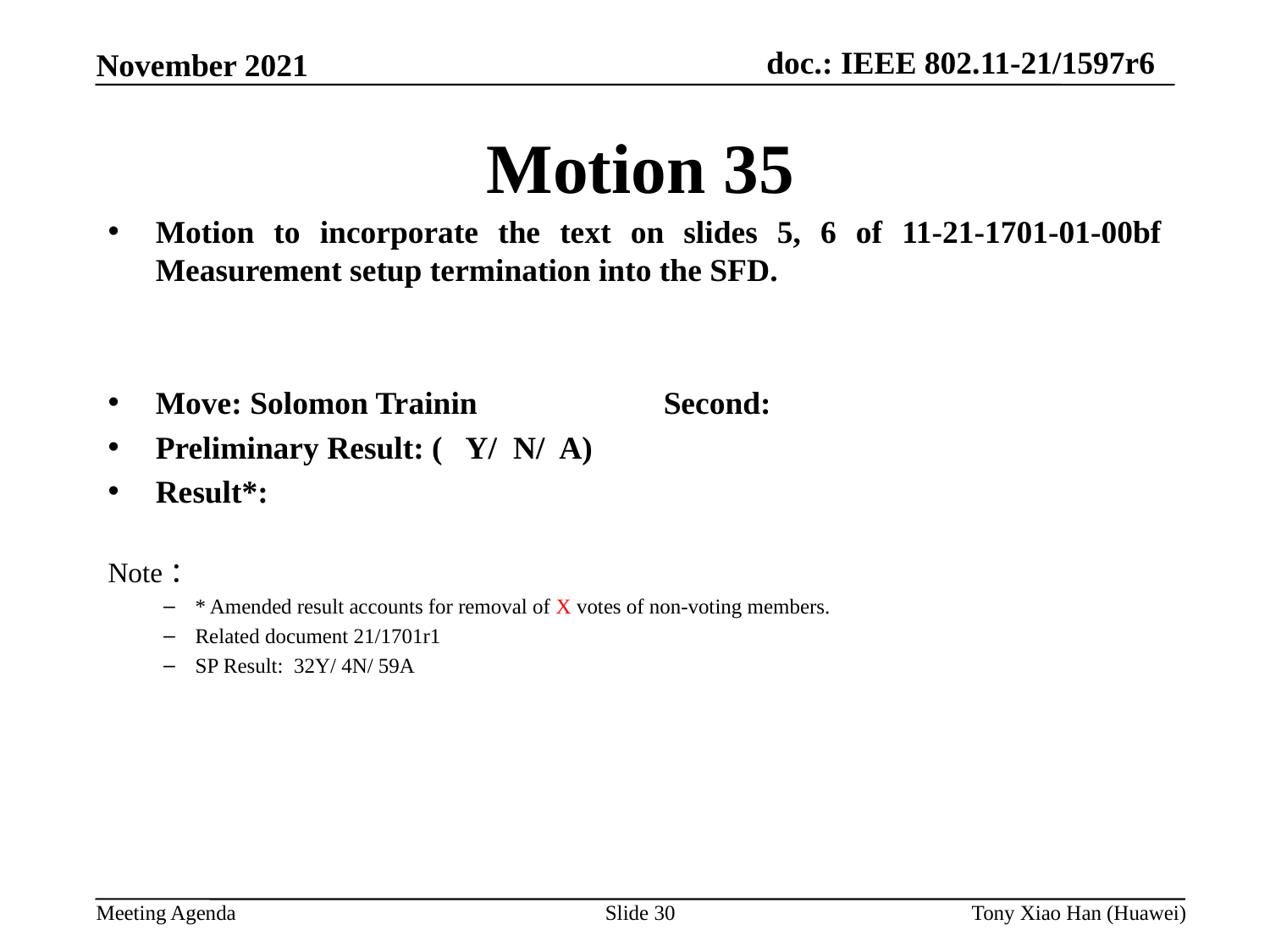

Motion 35

Motion to incorporate the text on slides 5, 6 of 11-21-1701-01-00bf Measurement setup termination into the SFD.

Move: Solomon Trainin		Second:
Preliminary Result: (   Y/  N/  A)
Result*:

Note：
* Amended result accounts for removal of X votes of non-voting members.
Related document 21/1701r1
SP Result:  32Y/ 4N/ 59A

Slide 30
Tony Xiao Han (Huawei)